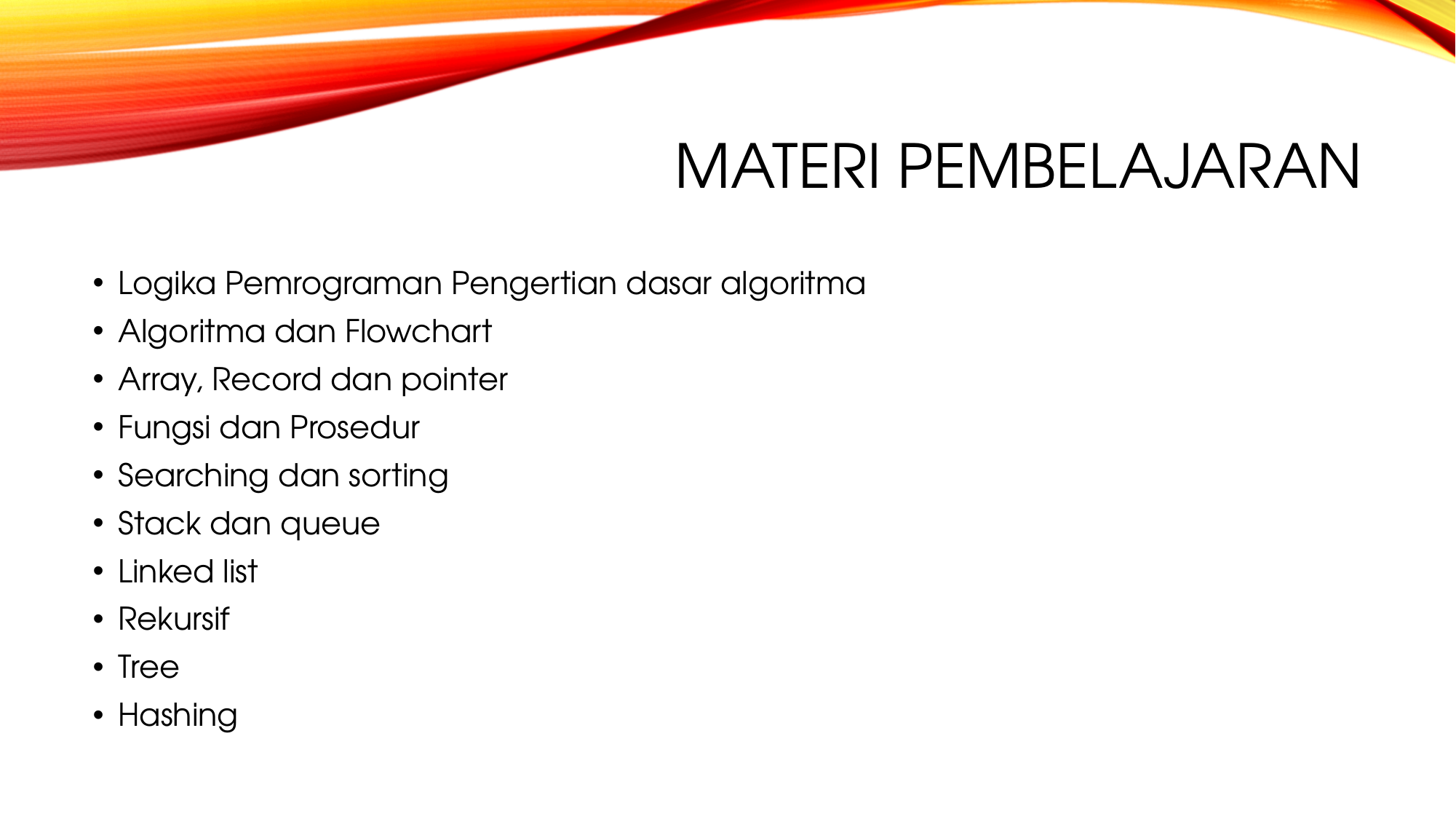

# Materi pembelajaran
Logika Pemrograman Pengertian dasar algoritma
Algoritma dan Flowchart
Array, Record dan pointer
Fungsi dan Prosedur
Searching dan sorting
Stack dan queue
Linked list
Rekursif
Tree
Hashing